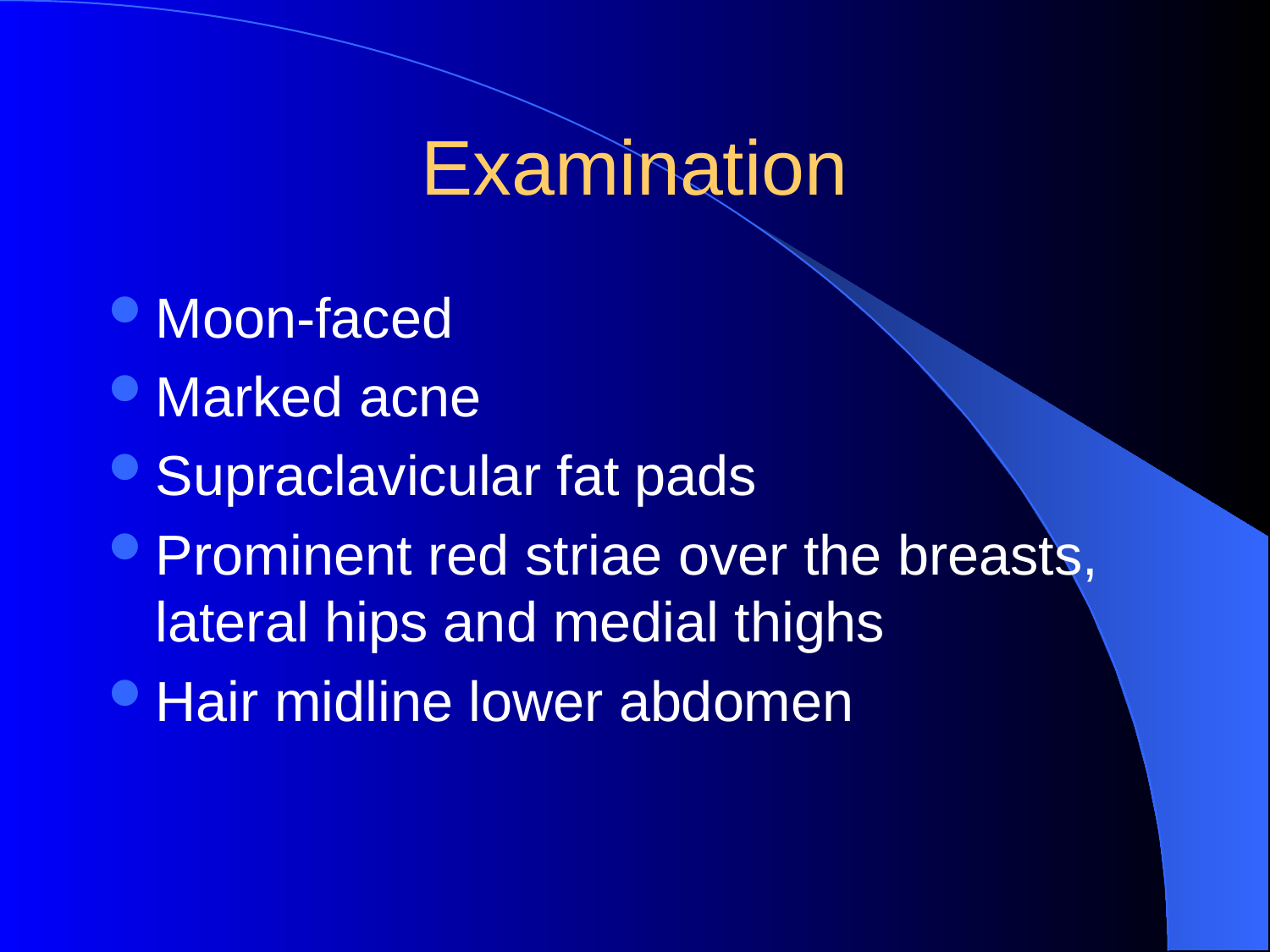

# Examination
Moon-faced
Marked acne
Supraclavicular fat pads
Prominent red striae over the breasts, lateral hips and medial thighs
Hair midline lower abdomen